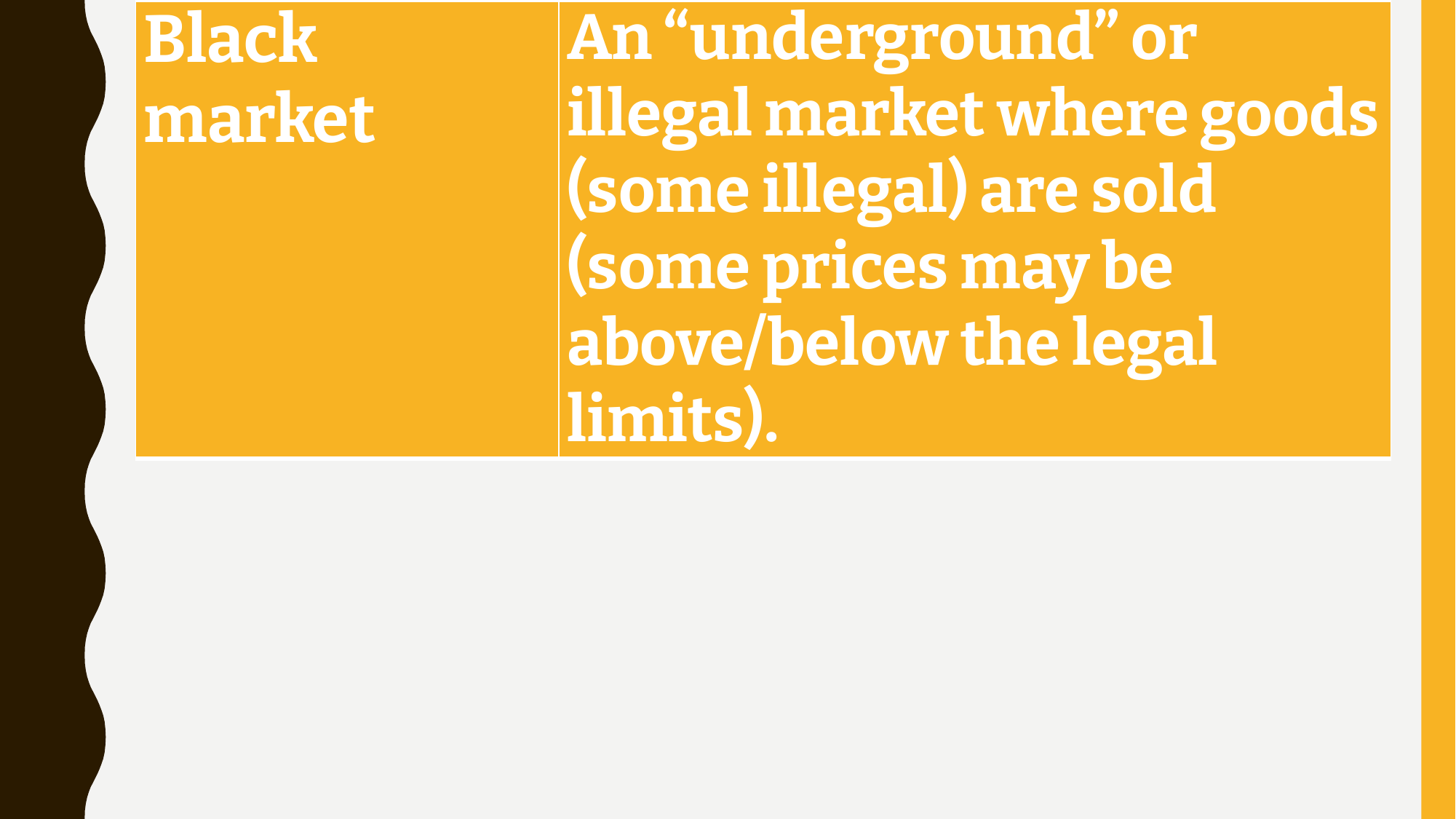

| Black market | An “underground” or illegal market where goods (some illegal) are sold (some prices may be above/below the legal limits). |
| --- | --- |